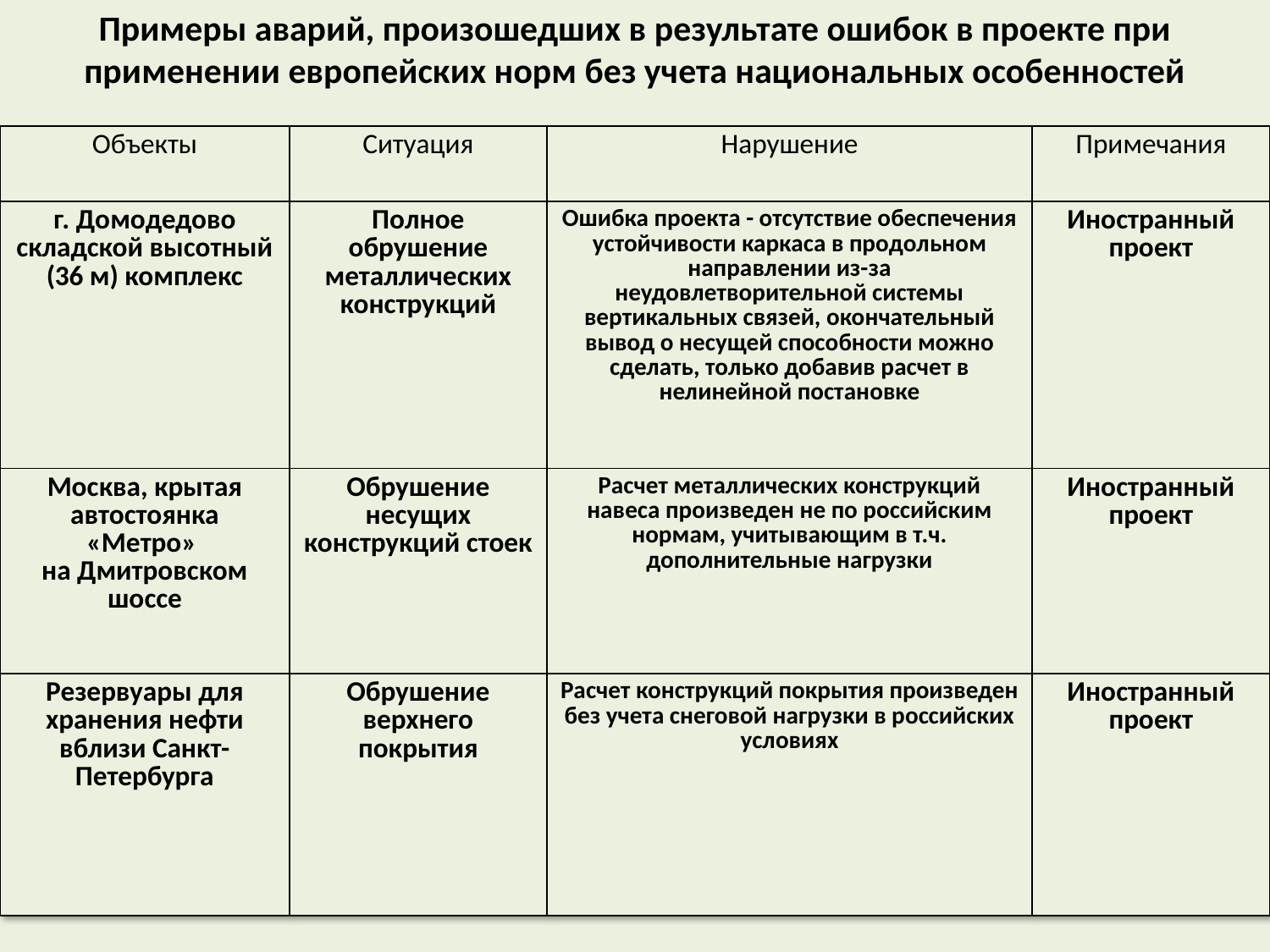

Примеры аварий, произошедших в результате ошибок в проекте при применении европейских норм без учета национальных особенностей
| Объекты | Ситуация | Нарушение | Примечания |
| --- | --- | --- | --- |
| г. Домодедово складской высотный (36 м) комплекс | Полное обрушение металлических конструкций | Ошибка проекта - отсутствие обеспечения устойчивости каркаса в продольном направлении из-за неудовлетворительной системы вертикальных связей, окончательный вывод о несущей способности можно сделать, только добавив расчет в нелинейной постановке | Иностранный проект |
| Москва, крытая автостоянка «Метро» на Дмитровском шоссе | Обрушение несущих конструкций стоек | Расчет металлических конструкций навеса произведен не по российским нормам, учитывающим в т.ч. дополнительные нагрузки | Иностранный проект |
| Резервуары для хранения нефти вблизи Санкт-Петербурга | Обрушение верхнего покрытия | Расчет конструкций покрытия произведен без учета снеговой нагрузки в российских условиях | Иностранный проект |